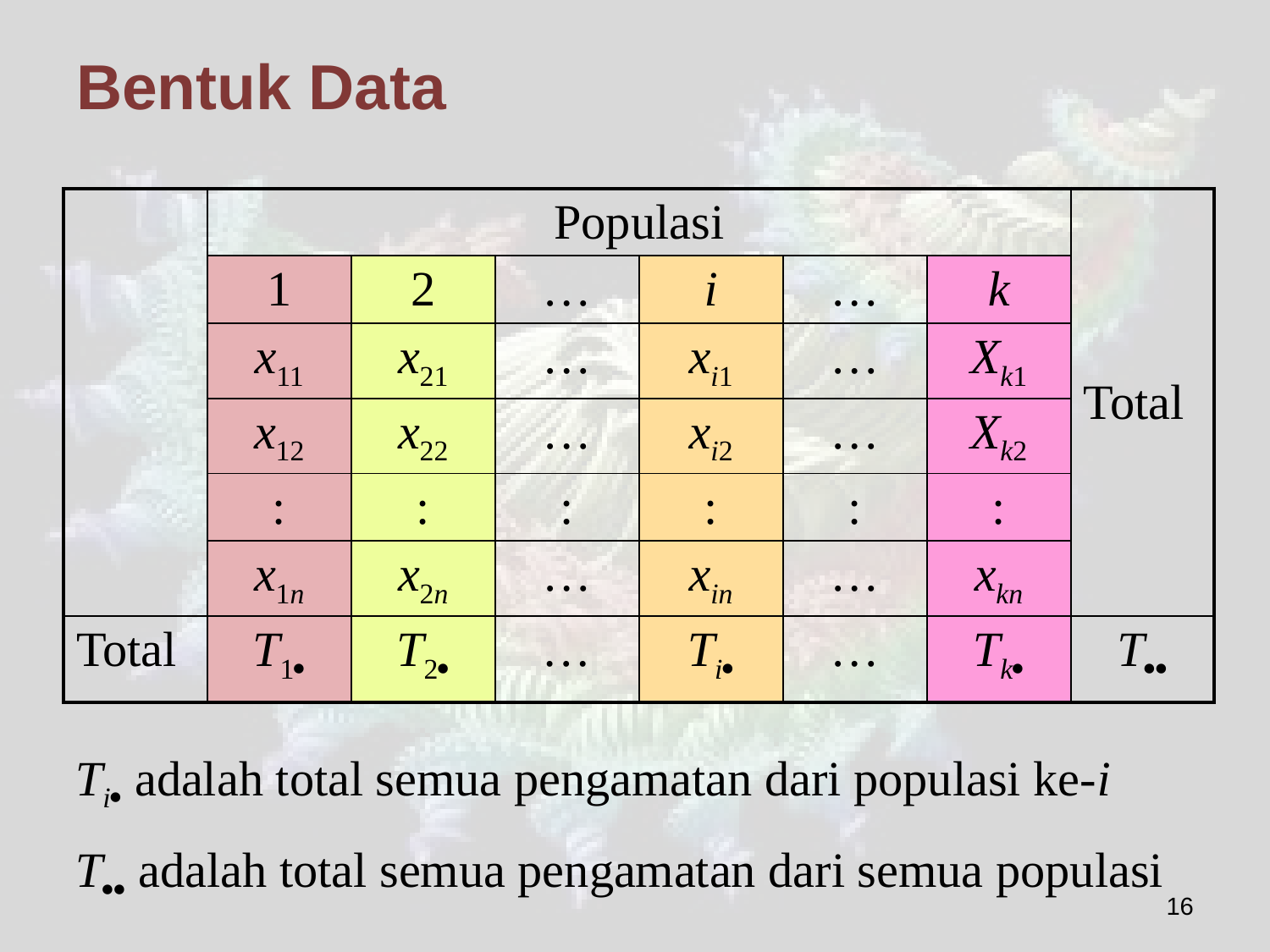

# Bentuk Data
|  | Populasi |  |  |  |  |  | Total |
| --- | --- | --- | --- | --- | --- | --- | --- |
|  | 1 | 2 | … | i | … | k |  |
|  | x11 | x21 | … | xi1 | … | Xk1 |  |
|  | x12 | x22 | … | xi2 | … | Xk2 |  |
|  | : | : | : | : | : | : |  |
|  | x1n | x2n | … | xin | … | xkn |  |
| Total | T1• | T2• | … | Ti• | … | Tk• | T•• |
Ti• adalah total semua pengamatan dari populasi ke-i
T•• adalah total semua pengamatan dari semua populasi
16